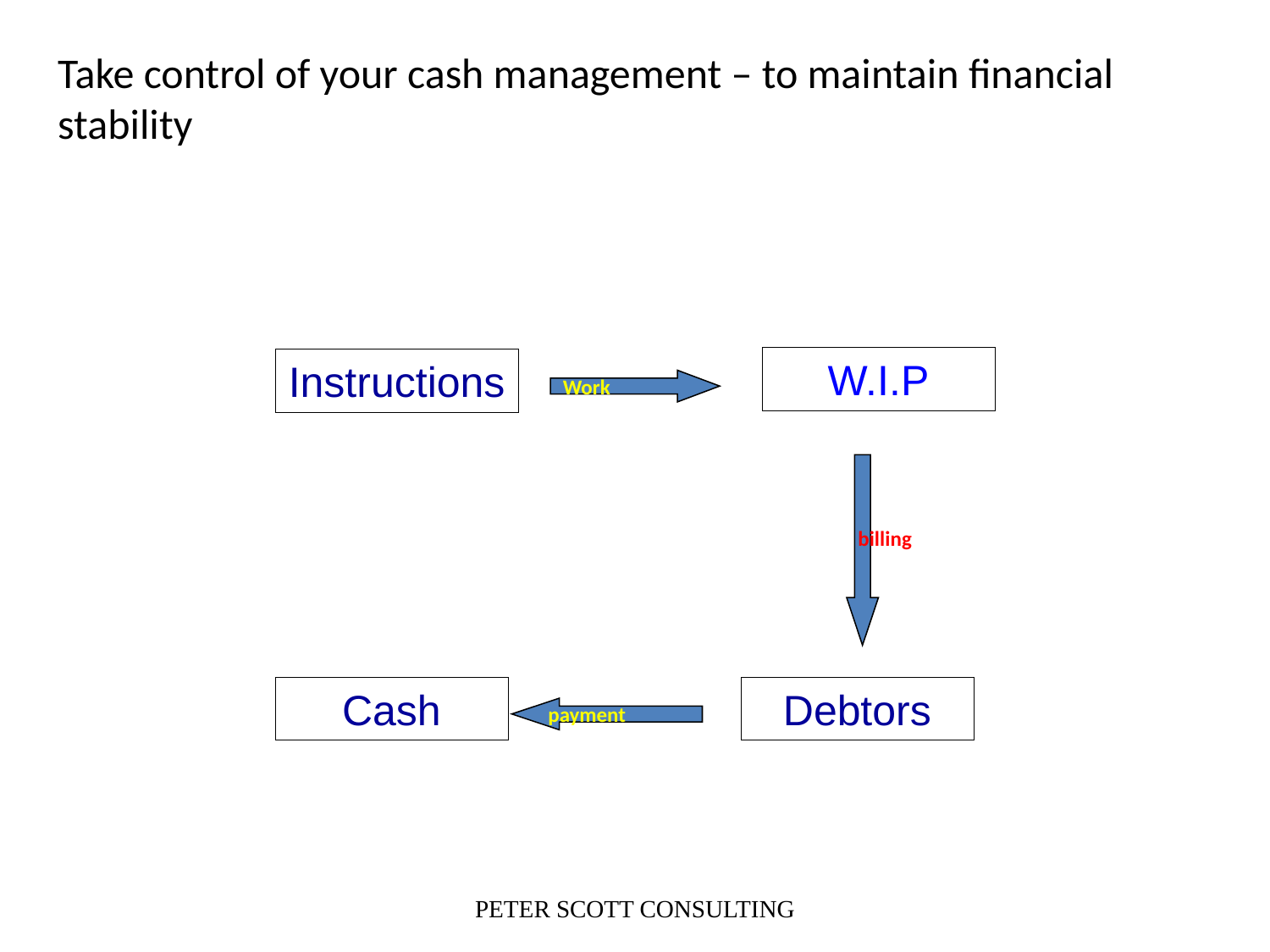

Take control of your cash management – to maintain financial stability
W.I.P
Instructions
Work
billing
Cash
Debtors
payment

PETER SCOTT CONSULTING